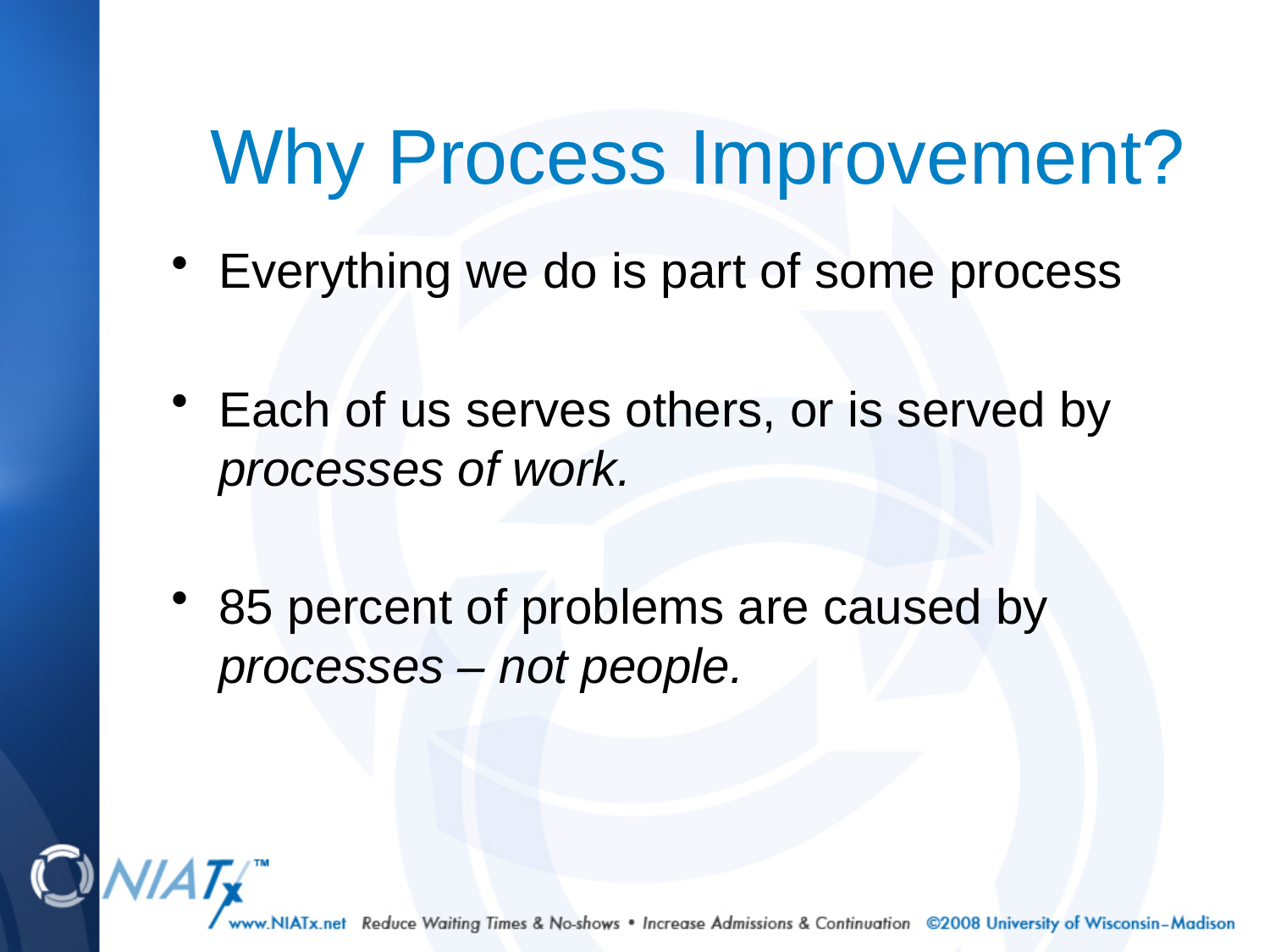

# Why Process Improvement?
Everything we do is part of some process

Each of us serves others, or is served by processes of work.

85 percent of problems are caused by processes – not people.